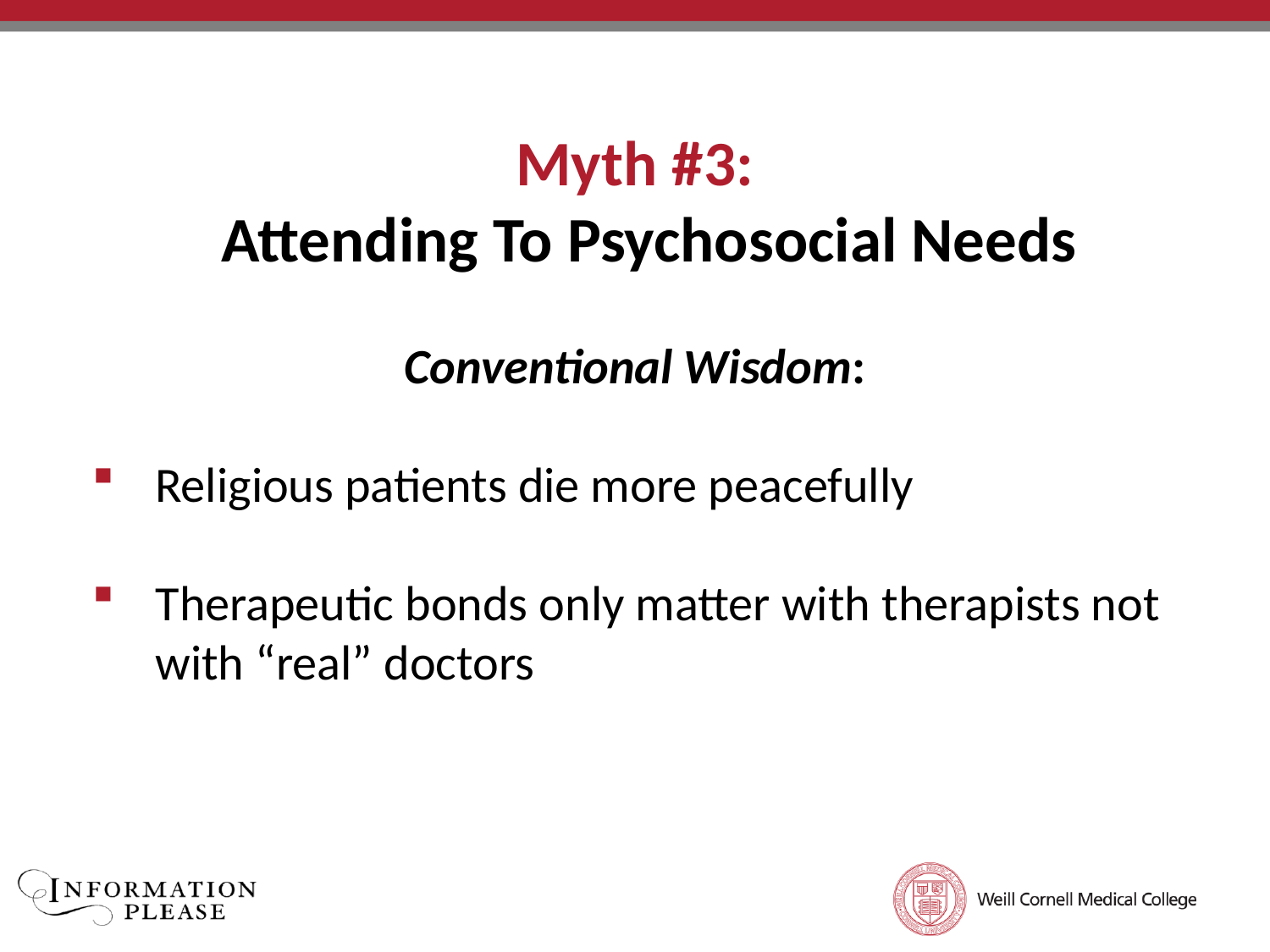

Myth #3:
  Attending To Psychosocial Needs

Conventional Wisdom:

Religious patients die more peacefully

Therapeutic bonds only matter with therapists not with “real” doctors